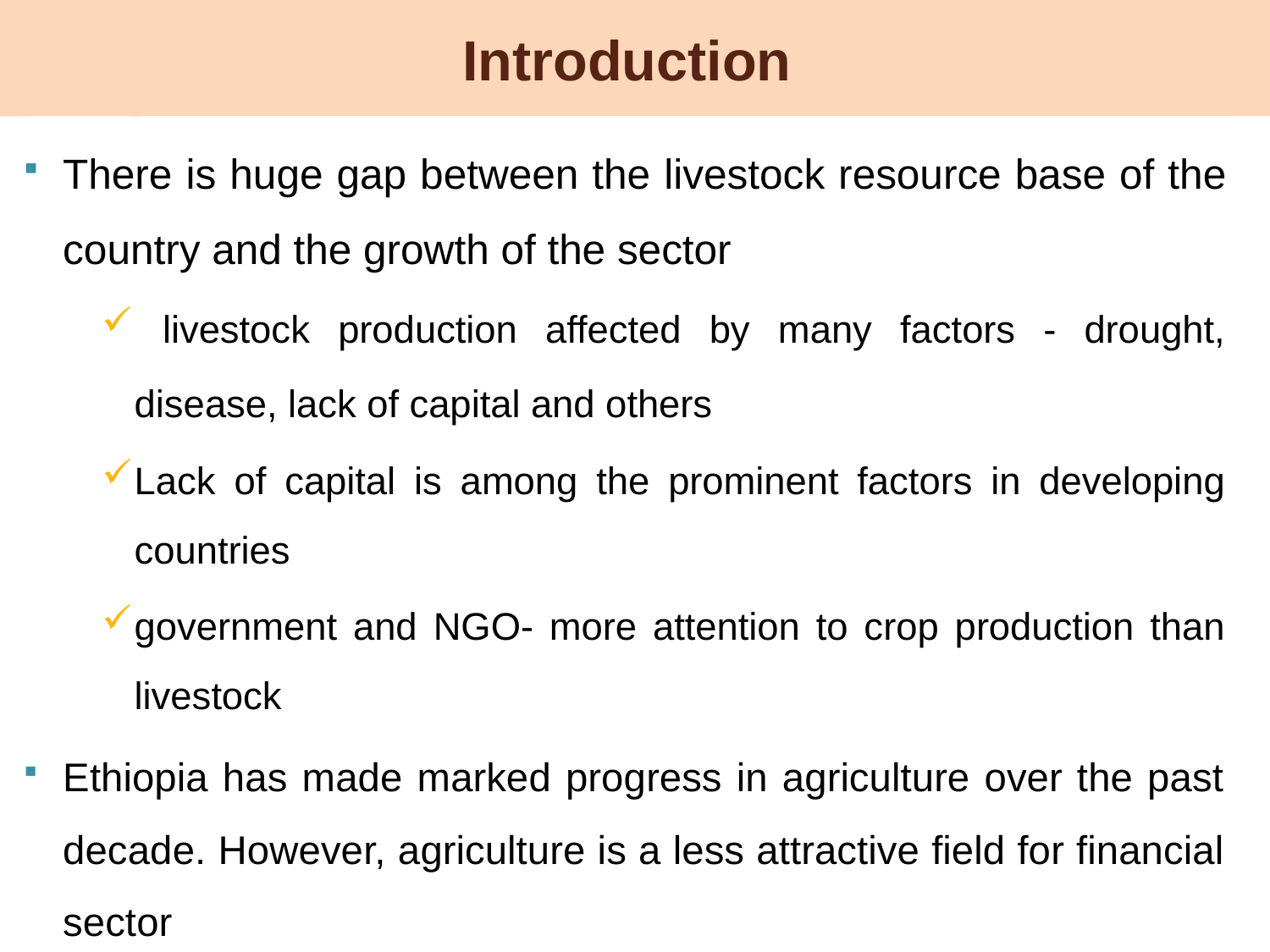

# Introduction
There is huge gap between the livestock resource base of the country and the growth of the sector
 livestock production affected by many factors - drought, disease, lack of capital and others
Lack of capital is among the prominent factors in developing countries
government and NGO- more attention to crop production than livestock
Ethiopia has made marked progress in agriculture over the past decade. However, agriculture is a less attractive field for financial sector